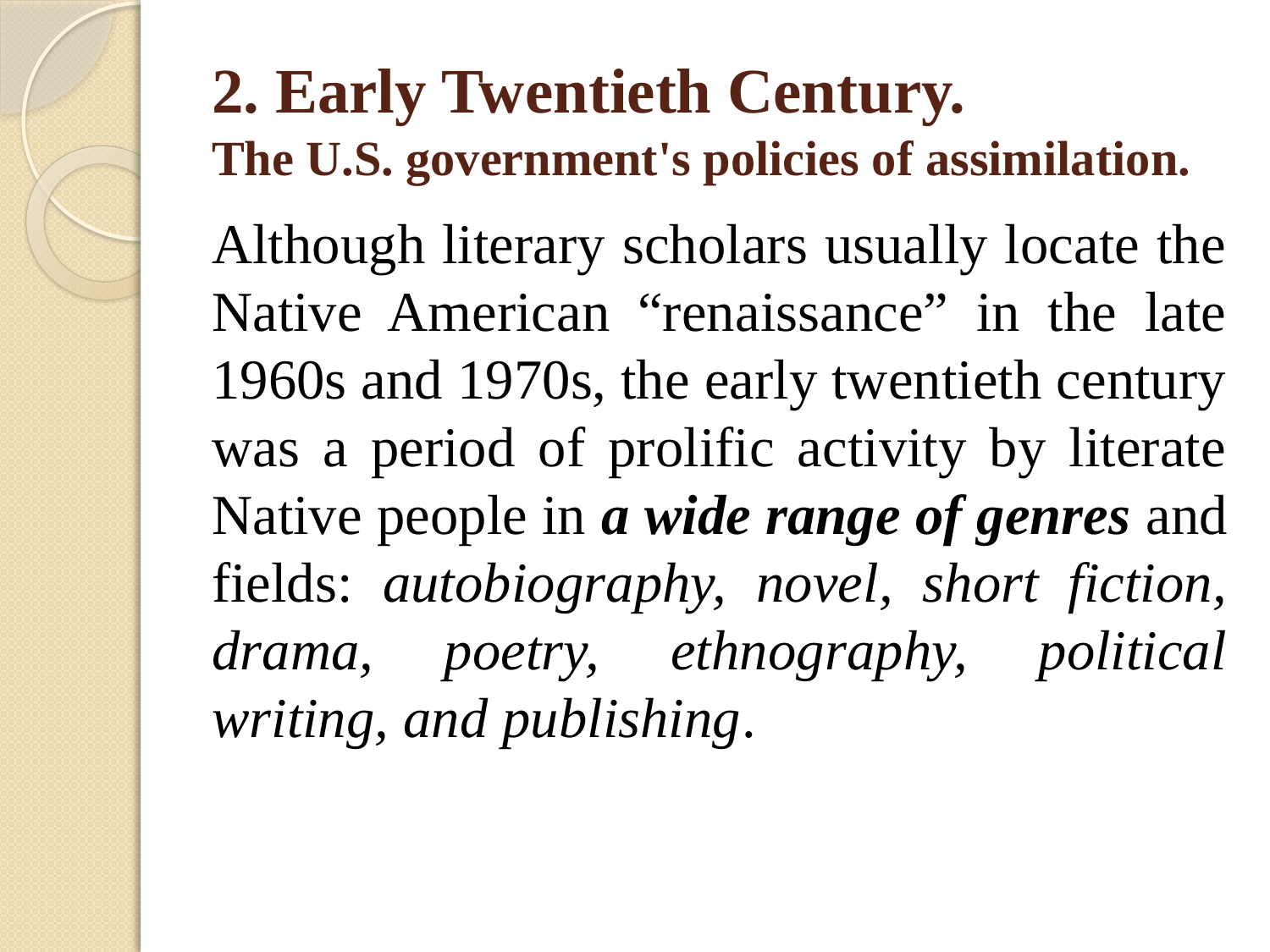

# 2. Early Twentieth Century. The U.S. government's policies of assimilation.
Although literary scholars usually locate the Native American “renaissance” in the late 1960s and 1970s, the early twentieth century was a period of prolific activity by literate Native people in a wide range of genres and fields: autobiography, novel, short fiction, drama, poetry, ethnography, political writing, and publishing.